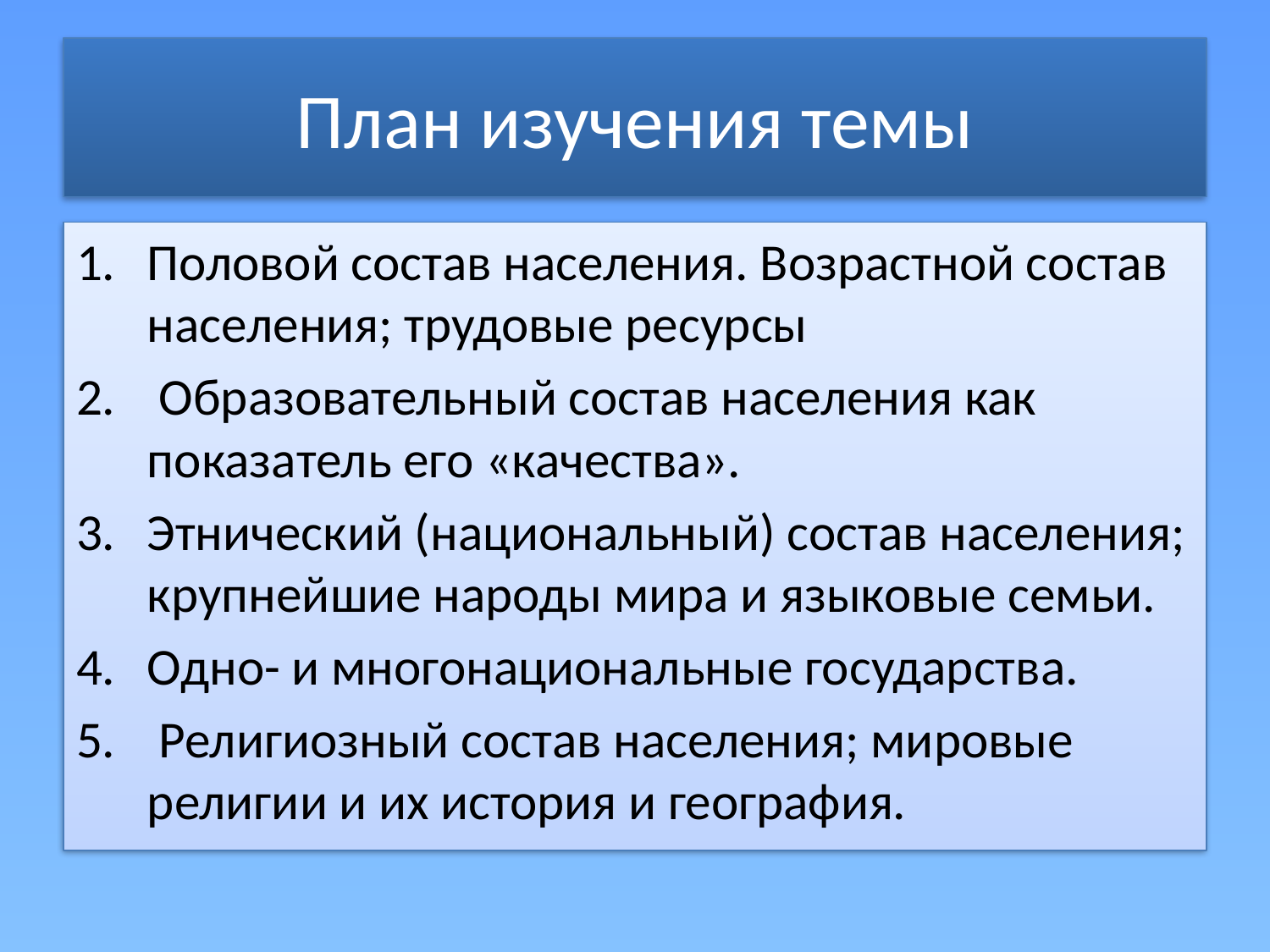

# План изучения темы
Половой состав населения. Возрастной состав населения; трудовые ресурсы
 Образовательный состав населения как показатель его «качества».
Этнический (национальный) состав населения; крупнейшие народы мира и языковые семьи.
Одно- и многонациональные государства.
 Религиозный состав населения; мировые религии и их история и география.